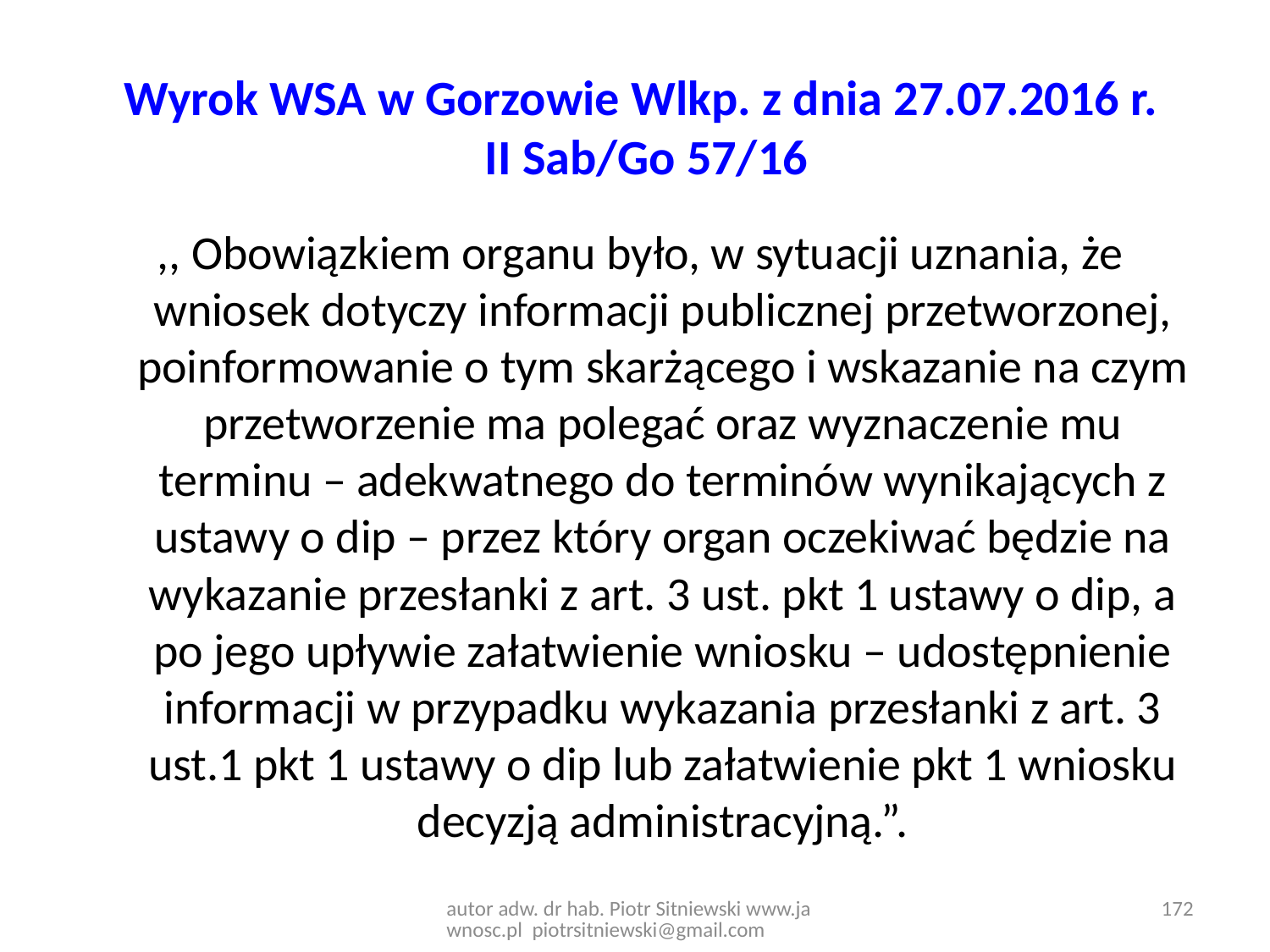

# Wyrok WSA w Gorzowie Wlkp. z dnia 27.07.2016 r. II Sab/Go 57/16
,, Obowiązkiem organu było, w sytuacji uznania, że wniosek dotyczy informacji publicznej przetworzonej, poinformowanie o tym skarżącego i wskazanie na czym przetworzenie ma polegać oraz wyznaczenie mu terminu – adekwatnego do terminów wynikających z ustawy o dip – przez który organ oczekiwać będzie na wykazanie przesłanki z art. 3 ust. pkt 1 ustawy o dip, a po jego upływie załatwienie wniosku – udostępnienie informacji w przypadku wykazania przesłanki z art. 3 ust.1 pkt 1 ustawy o dip lub załatwienie pkt 1 wniosku decyzją administracyjną.”.
autor adw. dr hab. Piotr Sitniewski www.jawnosc.pl  piotrsitniewski@gmail.com
172